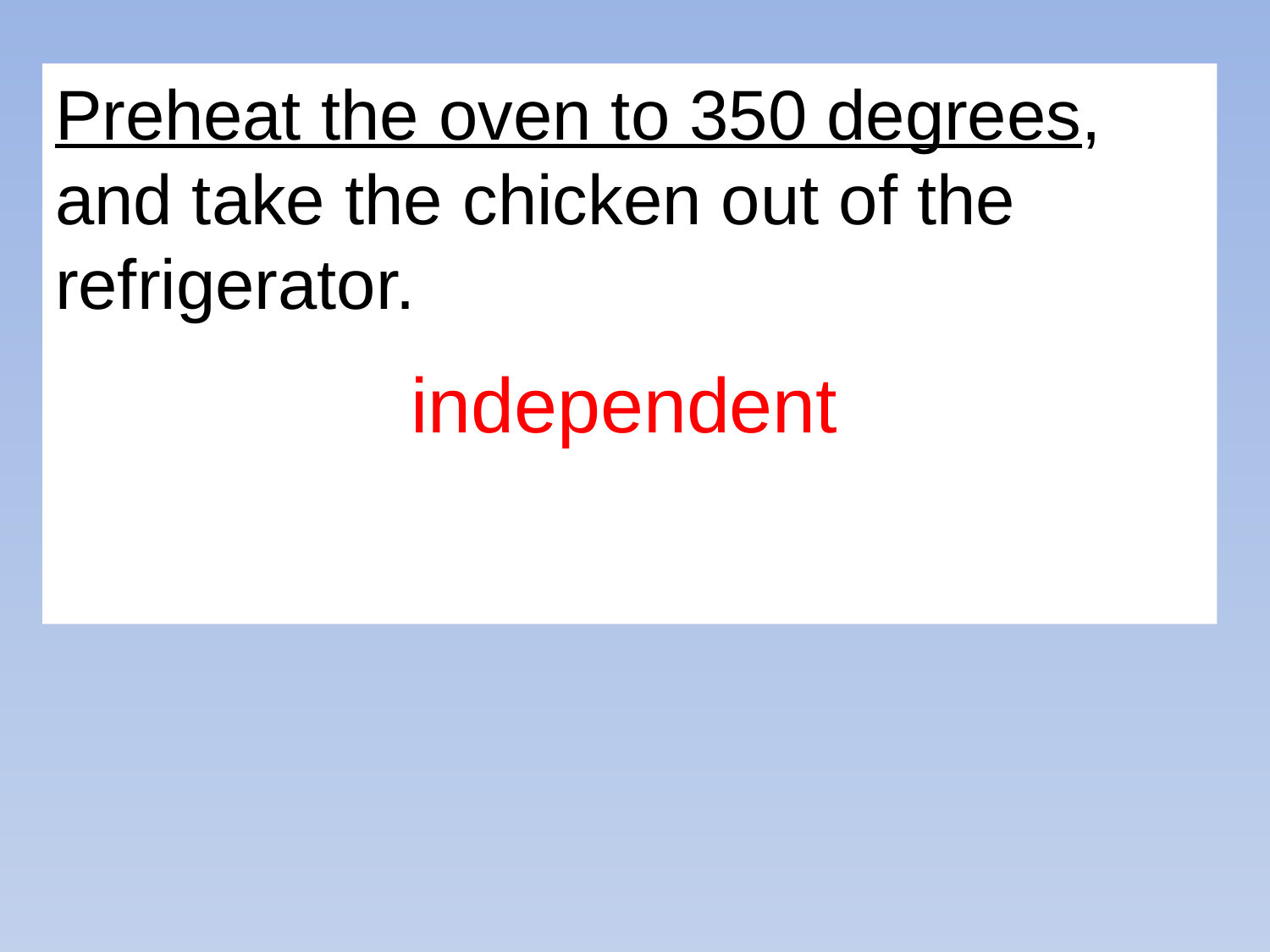

Preheat the oven to 350 degrees, and take the chicken out of the refrigerator.
independent